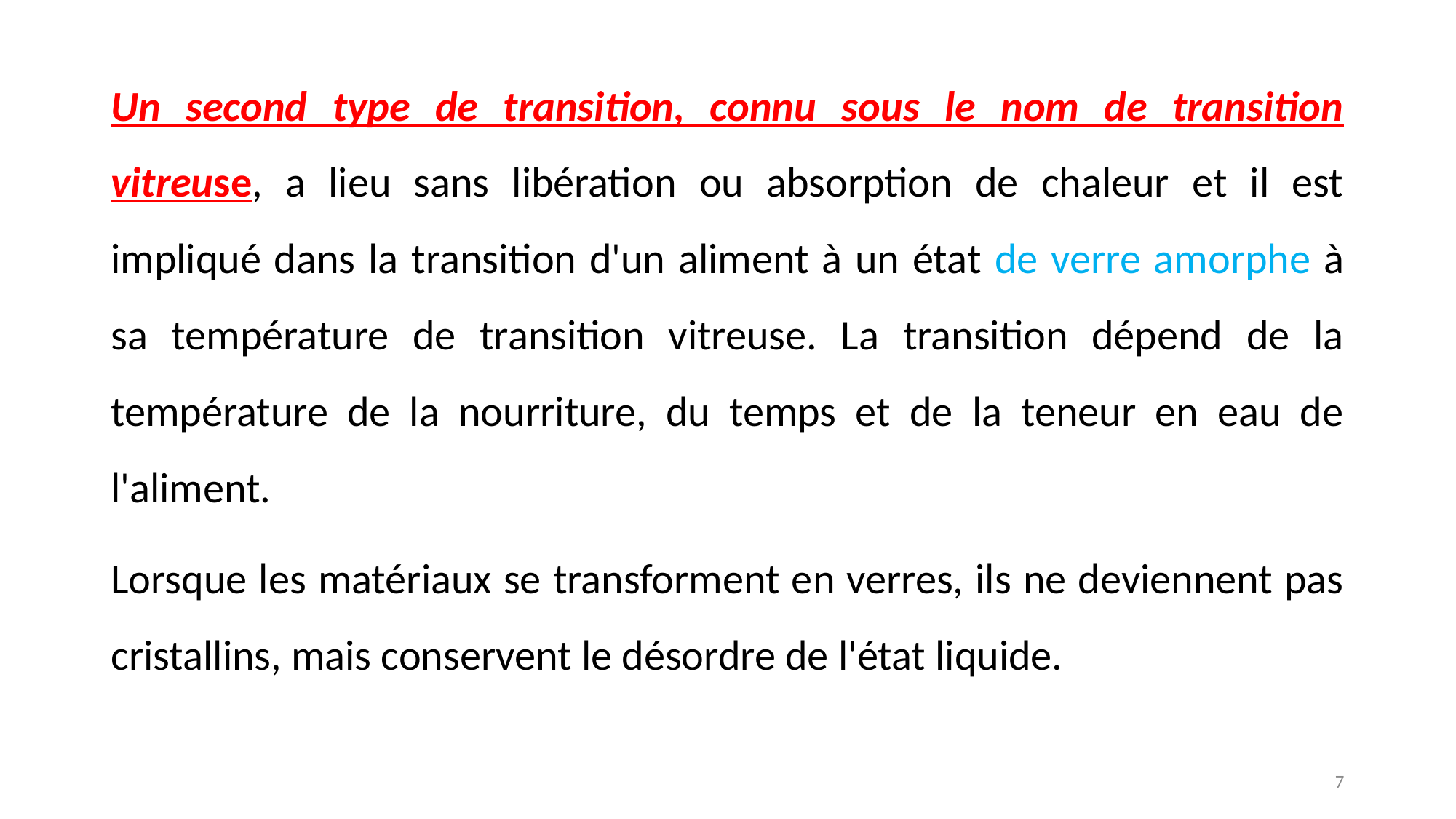

Un second type de transition, connu sous le nom de transition vitreuse, a lieu sans libération ou absorption de chaleur et il est impliqué dans la transition d'un aliment à un état de verre amorphe à sa température de transition vitreuse. La transition dépend de la température de la nourriture, du temps et de la teneur en eau de l'aliment.
Lorsque les matériaux se transforment en verres, ils ne deviennent pas cristallins, mais conservent le désordre de l'état liquide.

7